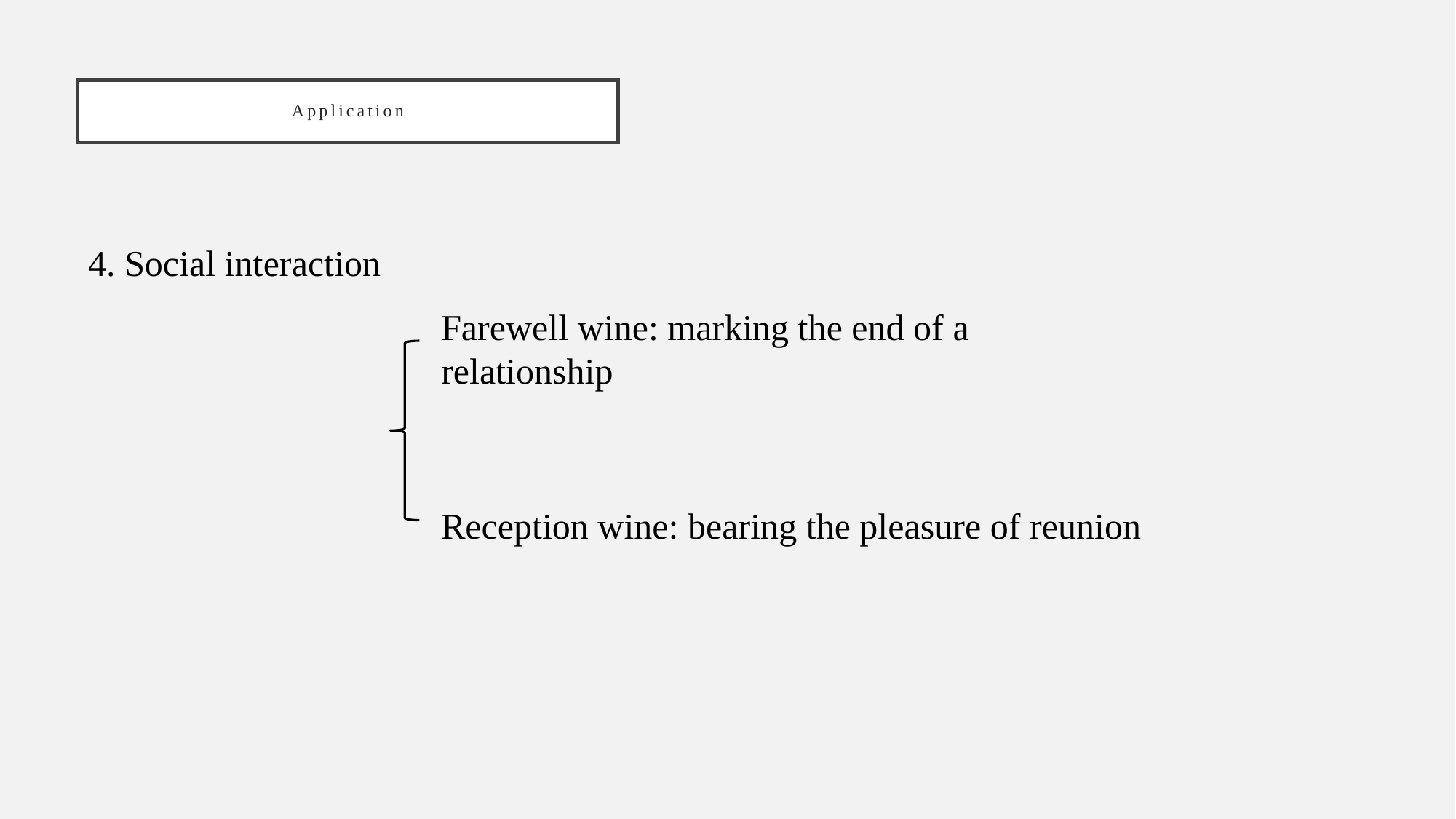

# Application
4. Social interaction
Farewell wine: marking the end of a relationship

Reception wine: bearing the pleasure of reunion